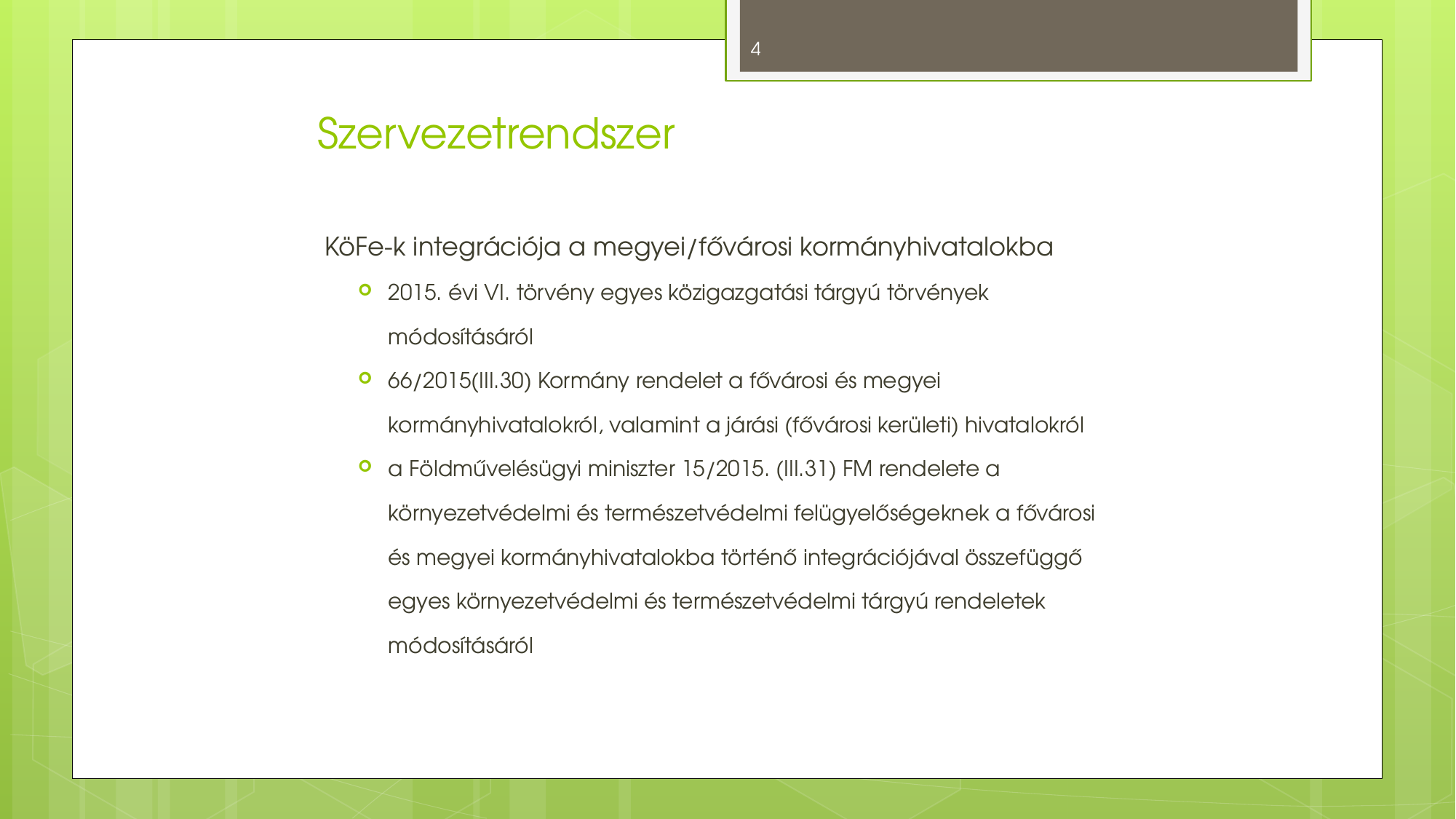

4
# Szervezetrendszer
KöFe-k integrációja a megyei/fővárosi kormányhivatalokba
2015. évi VI. törvény egyes közigazgatási tárgyú törvények módosításáról
66/2015(III.30) Kormány rendelet a fővárosi és megyei kormányhivatalokról, valamint a járási (fővárosi kerületi) hivatalokról
a Földművelésügyi miniszter 15/2015. (III.31) FM rendelete a környezetvédelmi és természetvédelmi felügyelőségeknek a fővárosi és megyei kormányhivatalokba történő integrációjával összefüggő egyes környezetvédelmi és természetvédelmi tárgyú rendeletek módosításáról